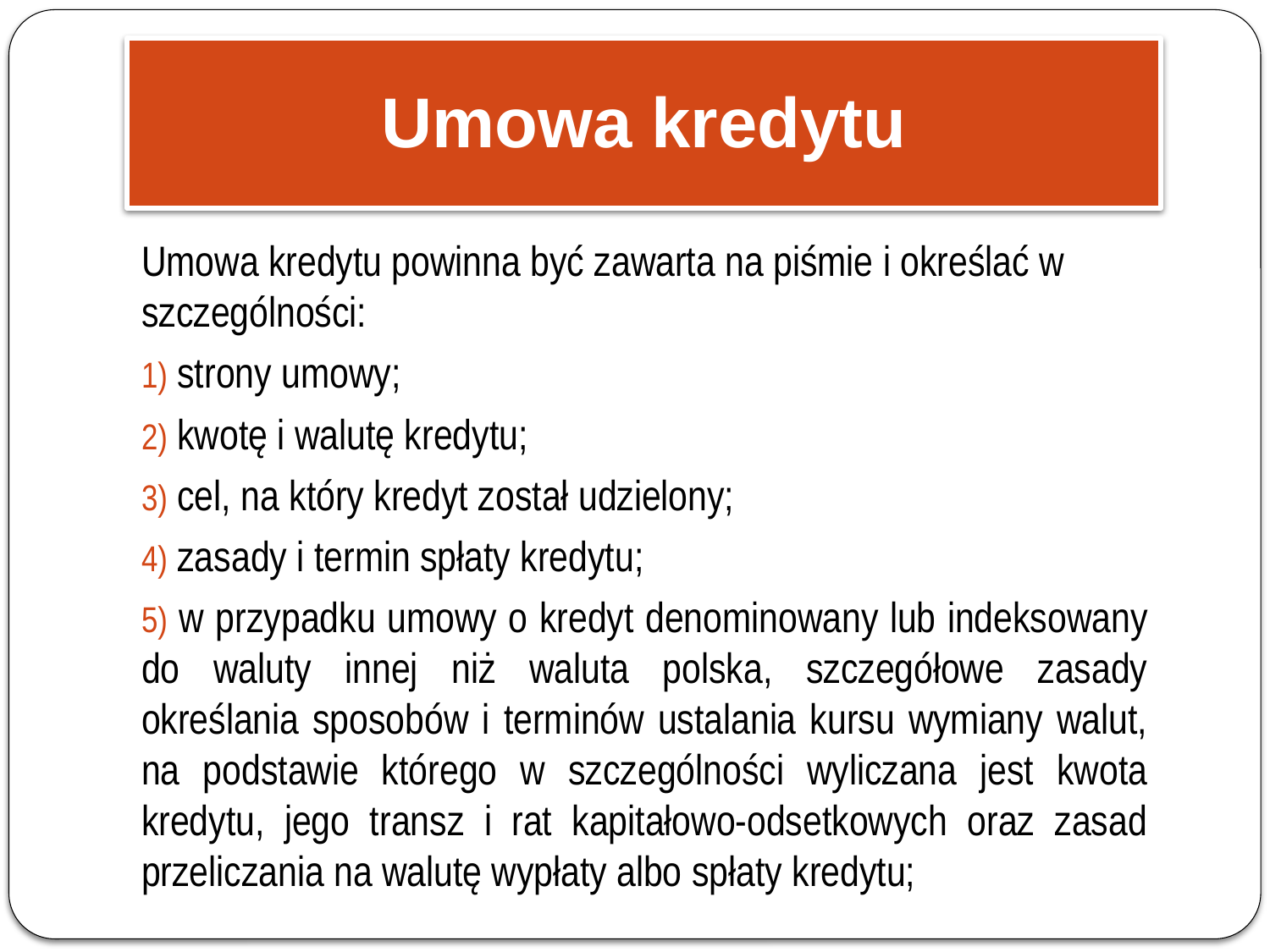

Umowa kredytu
Umowa kredytu powinna być zawarta na piśmie i określać w szczególności:
 strony umowy;
 kwotę i walutę kredytu;
 cel, na który kredyt został udzielony;
 zasady i termin spłaty kredytu;
 w przypadku umowy o kredyt denominowany lub indeksowany do waluty innej niż waluta polska, szczegółowe zasady określania sposobów i terminów ustalania kursu wymiany walut, na podstawie którego w szczególności wyliczana jest kwota kredytu, jego transz i rat kapitałowo-odsetkowych oraz zasad przeliczania na walutę wypłaty albo spłaty kredytu;